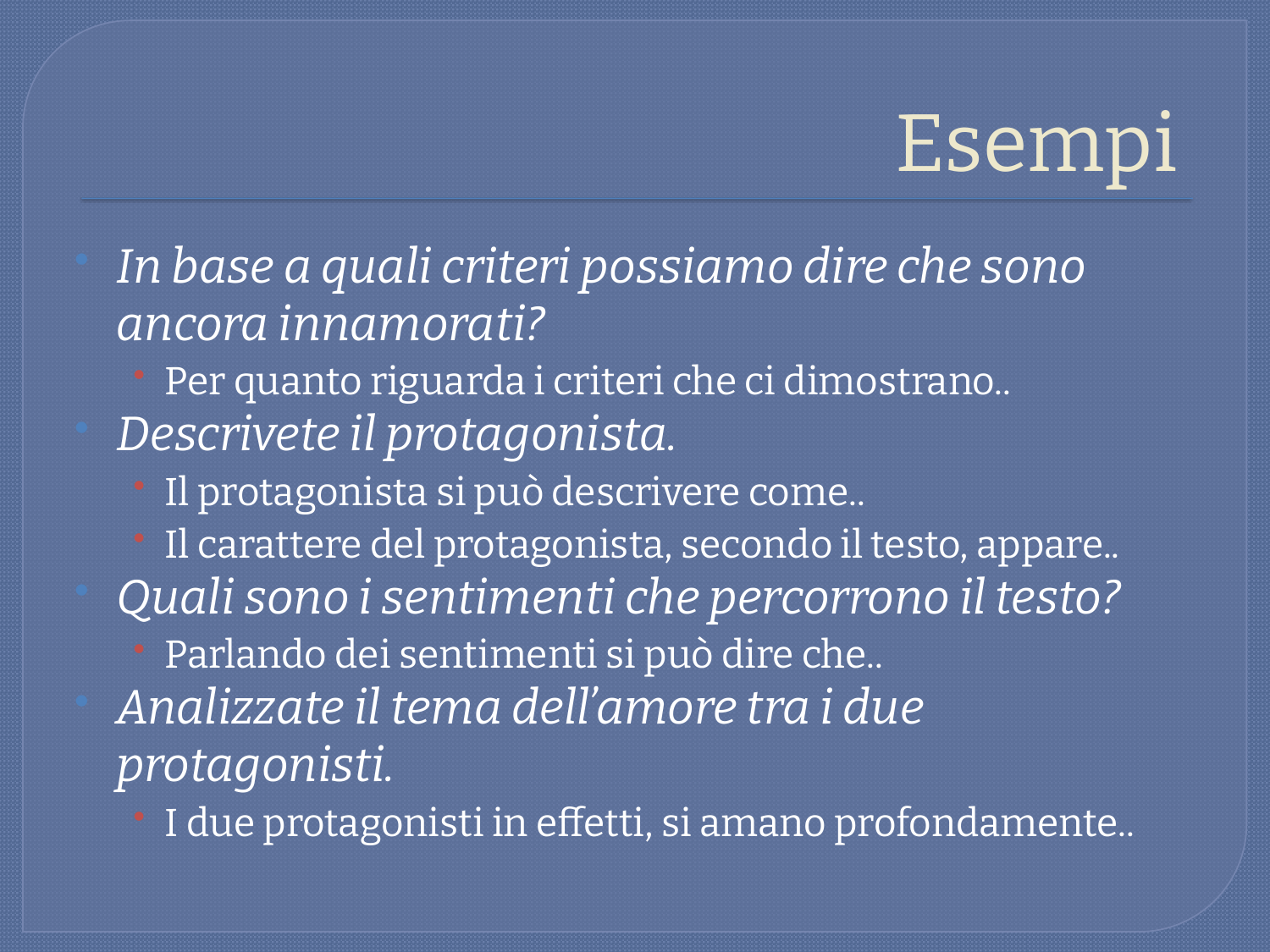

# Esempi
In base a quali criteri possiamo dire che sono ancora innamorati?
Per quanto riguarda i criteri che ci dimostrano..
Descrivete il protagonista.
Il protagonista si può descrivere come..
Il carattere del protagonista, secondo il testo, appare..
Quali sono i sentimenti che percorrono il testo?
Parlando dei sentimenti si può dire che..
Analizzate il tema dell’amore tra i due protagonisti.
I due protagonisti in effetti, si amano profondamente..